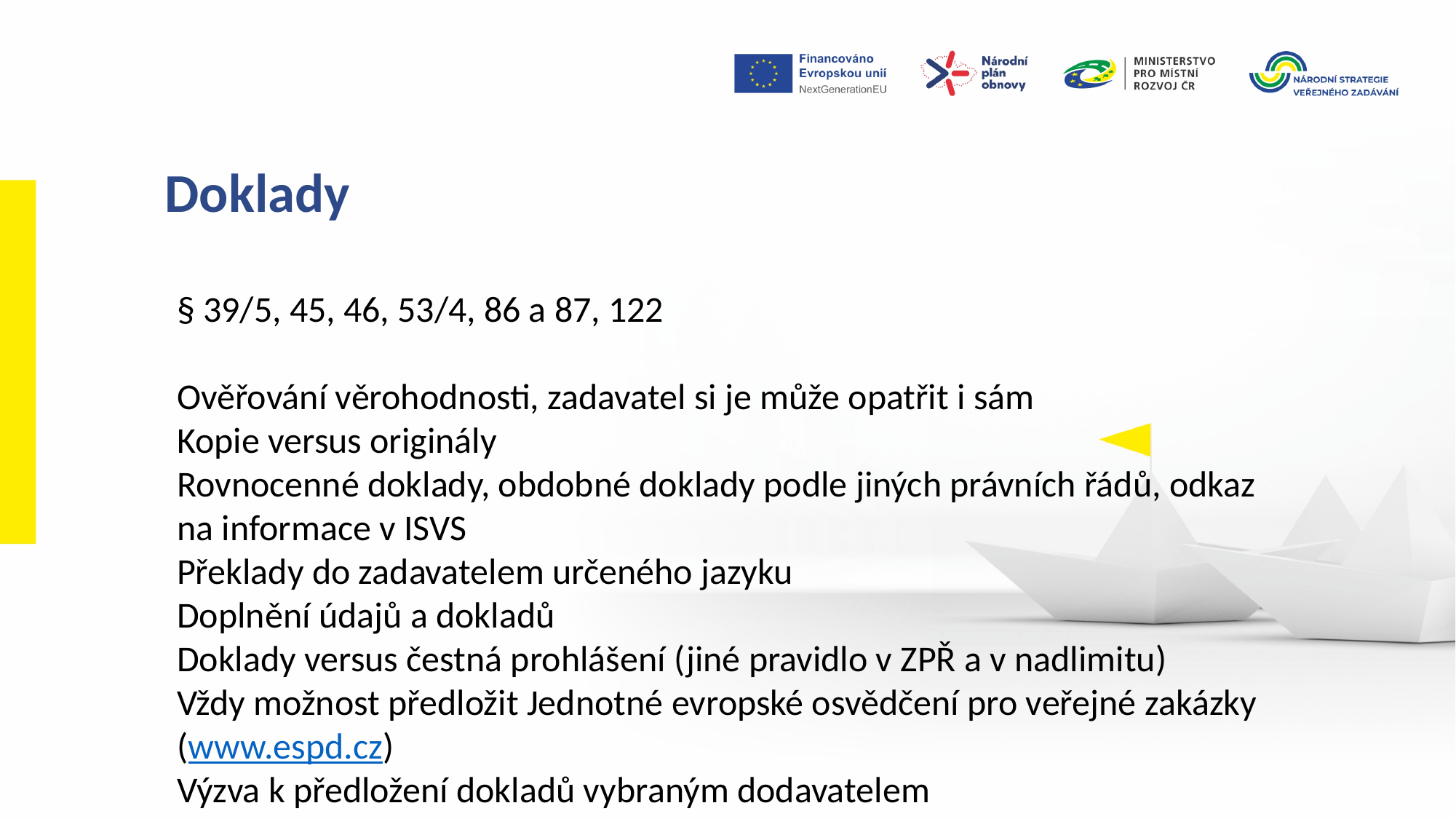

Doklady
§ 39/5, 45, 46, 53/4, 86 a 87, 122

Ověřování věrohodnosti, zadavatel si je může opatřit i sám
Kopie versus originály
Rovnocenné doklady, obdobné doklady podle jiných právních řádů, odkaz na informace v ISVS
Překlady do zadavatelem určeného jazyku
Doplnění údajů a dokladů
Doklady versus čestná prohlášení (jiné pravidlo v ZPŘ a v nadlimitu)
Vždy možnost předložit Jednotné evropské osvědčení pro veřejné zakázky (www.espd.cz)
Výzva k předložení dokladů vybraným dodavatelem